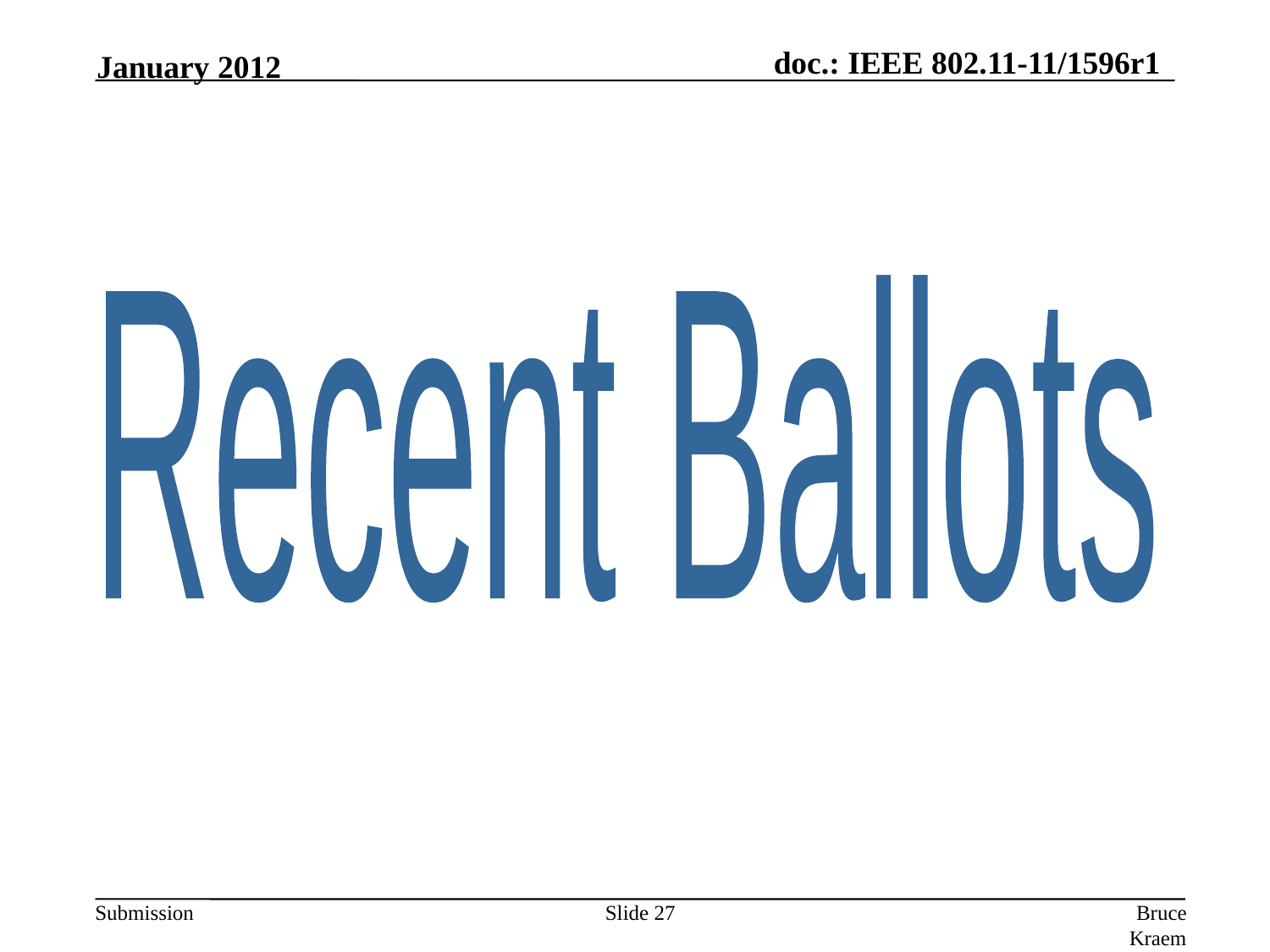

January 2012
Recent Ballots
Slide 27
Bruce Kraemer (Marvell)